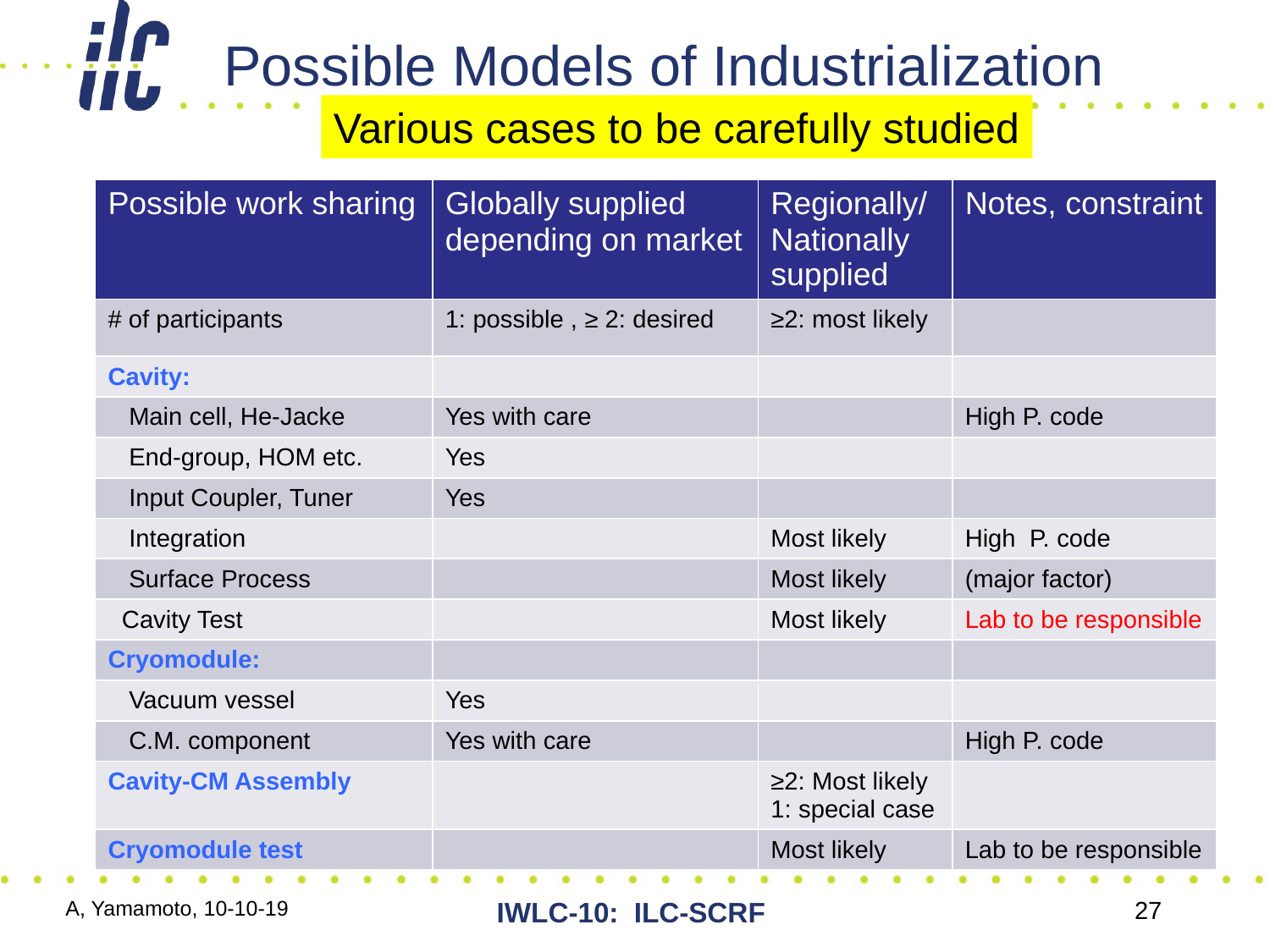

# Possible Models of Industrialization
Various cases to be carefully studied
| Possible work sharing | Globally supplied depending on market | Regionally/Nationally supplied | Notes, constraint |
| --- | --- | --- | --- |
| # of participants | 1: possible , ≥ 2: desired | ≥2: most likely |  |
| Cavity: |  |  |  |
| Main cell, He-Jacke | Yes with care |  | High P. code |
| End-group, HOM etc. | Yes |  |  |
| Input Coupler, Tuner | Yes |  |  |
| Integration |  | Most likely | High P. code |
| Surface Process |  | Most likely | (major factor) |
| Cavity Test |  | Most likely | Lab to be responsible |
| Cryomodule: |  |  |  |
| Vacuum vessel | Yes |  |  |
| C.M. component | Yes with care |  | High P. code |
| Cavity-CM Assembly |  | ≥2: Most likely 1: special case |  |
| Cryomodule test |  | Most likely | Lab to be responsible |
A, Yamamoto, 10-10-19
IWLC-10:  ILC-SCRF
27